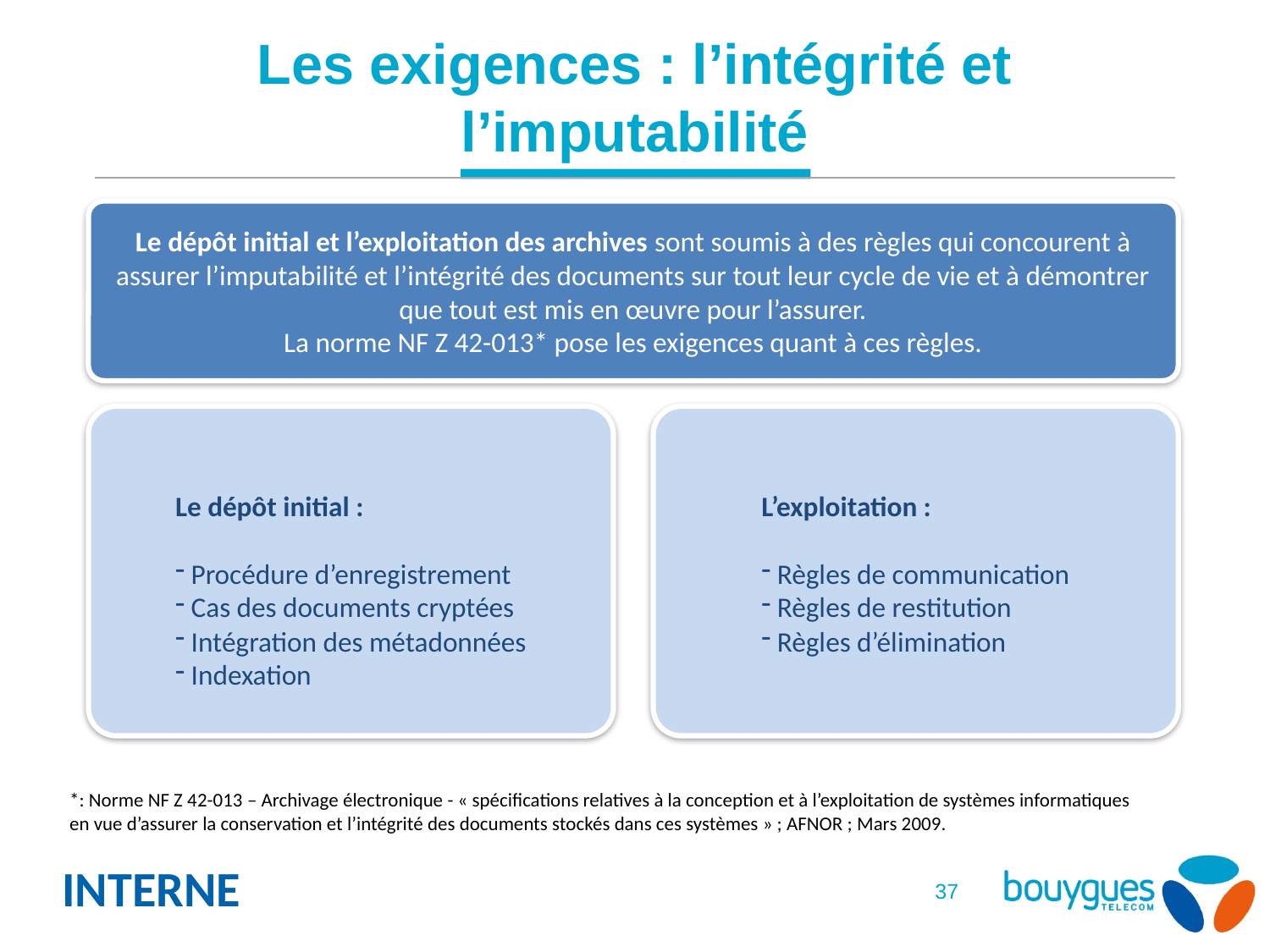

# Les exigences : l’intégrité et l’imputabilité
Le dépôt initial et l’exploitation des archives sont soumis à des règles qui concourent à assurer l’imputabilité et l’intégrité des documents sur tout leur cycle de vie et à démontrer que tout est mis en œuvre pour l’assurer.
La norme NF Z 42-013* pose les exigences quant à ces règles.

Le dépôt initial :

 Procédure d’enregistrement
 Cas des documents cryptées
 Intégration des métadonnées
 Indexation

L’exploitation :

 Règles de communication
 Règles de restitution
 Règles d’élimination
*: Norme NF Z 42-013 – Archivage électronique - « spécifications relatives à la conception et à l’exploitation de systèmes informatiques en vue d’assurer la conservation et l’intégrité des documents stockés dans ces systèmes » ; AFNOR ; Mars 2009.
37